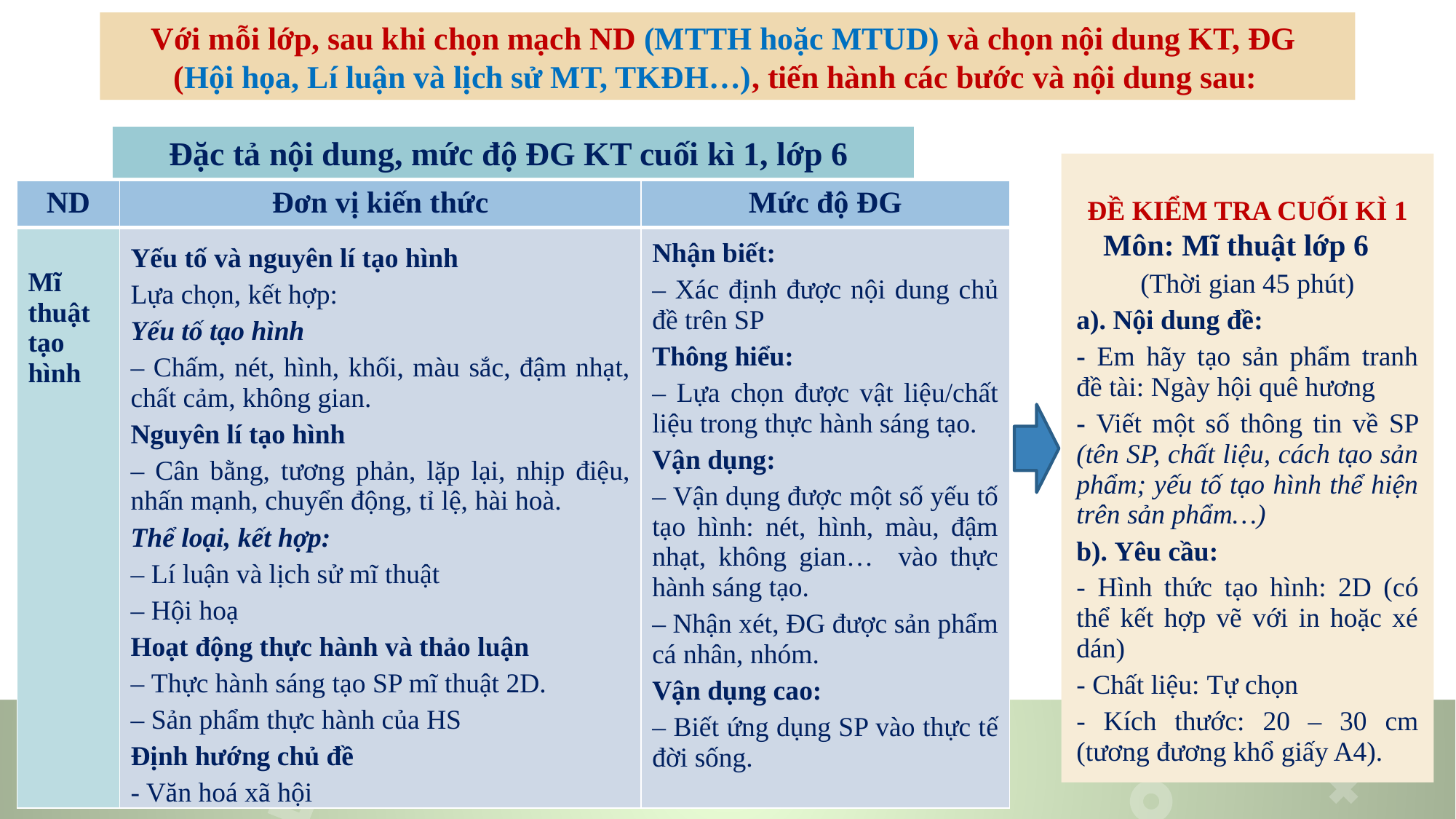

Với mỗi lớp, sau khi chọn mạch ND (MTTH hoặc MTUD) và chọn nội dung KT, ĐG
(Hội họa, Lí luận và lịch sử MT, TKĐH…), tiến hành các bước và nội dung sau:
Đặc tả nội dung, mức độ ĐG KT cuối kì 1, lớp 6

ĐỀ KIỂM TRA CUỐI KÌ 1
Môn: Mĩ thuật lớp 6
(Thời gian 45 phút)
a). Nội dung đề:
- Em hãy tạo sản phẩm tranh đề tài: Ngày hội quê hương
- Viết một số thông tin về SP (tên SP, chất liệu, cách tạo sản phẩm; yếu tố tạo hình thể hiện trên sản phẩm…)
b). Yêu cầu:
- Hình thức tạo hình: 2D (có thể kết hợp vẽ với in hoặc xé dán)
- Chất liệu: Tự chọn
- Kích thước: 20 – 30 cm (tương đương khổ giấy A4).

| ND | Đơn vị kiến thức | Mức độ ĐG |
| --- | --- | --- |
| Mĩ thuật tạo hình | Yếu tố và nguyên lí tạo hình Lựa chọn, kết hợp: Yếu tố tạo hình – Chấm, nét, hình, khối, màu sắc, đậm nhạt, chất cảm, không gian. Nguyên lí tạo hình – Cân bằng, tương phản, lặp lại, nhịp điệu, nhấn mạnh, chuyển động, tỉ lệ, hài hoà. Thể loại, kết hợp: – Lí luận và lịch sử mĩ thuật – Hội hoạ Hoạt động thực hành và thảo luận – Thực hành sáng tạo SP mĩ thuật 2D. – Sản phẩm thực hành của HS Định hướng chủ đề - Văn hoá xã hội | Nhận biết: – Xác định được nội dung chủ đề trên SP Thông hiểu: – Lựa chọn được vật liệu/chất liệu trong thực hành sáng tạo. Vận dụng: – Vận dụng được một số yếu tố tạo hình: nét, hình, màu, đậm nhạt, không gian… vào thực hành sáng tạo. – Nhận xét, ĐG được sản phẩm cá nhân, nhóm. Vận dụng cao: – Biết ứng dụng SP vào thực tế đời sống. |

37